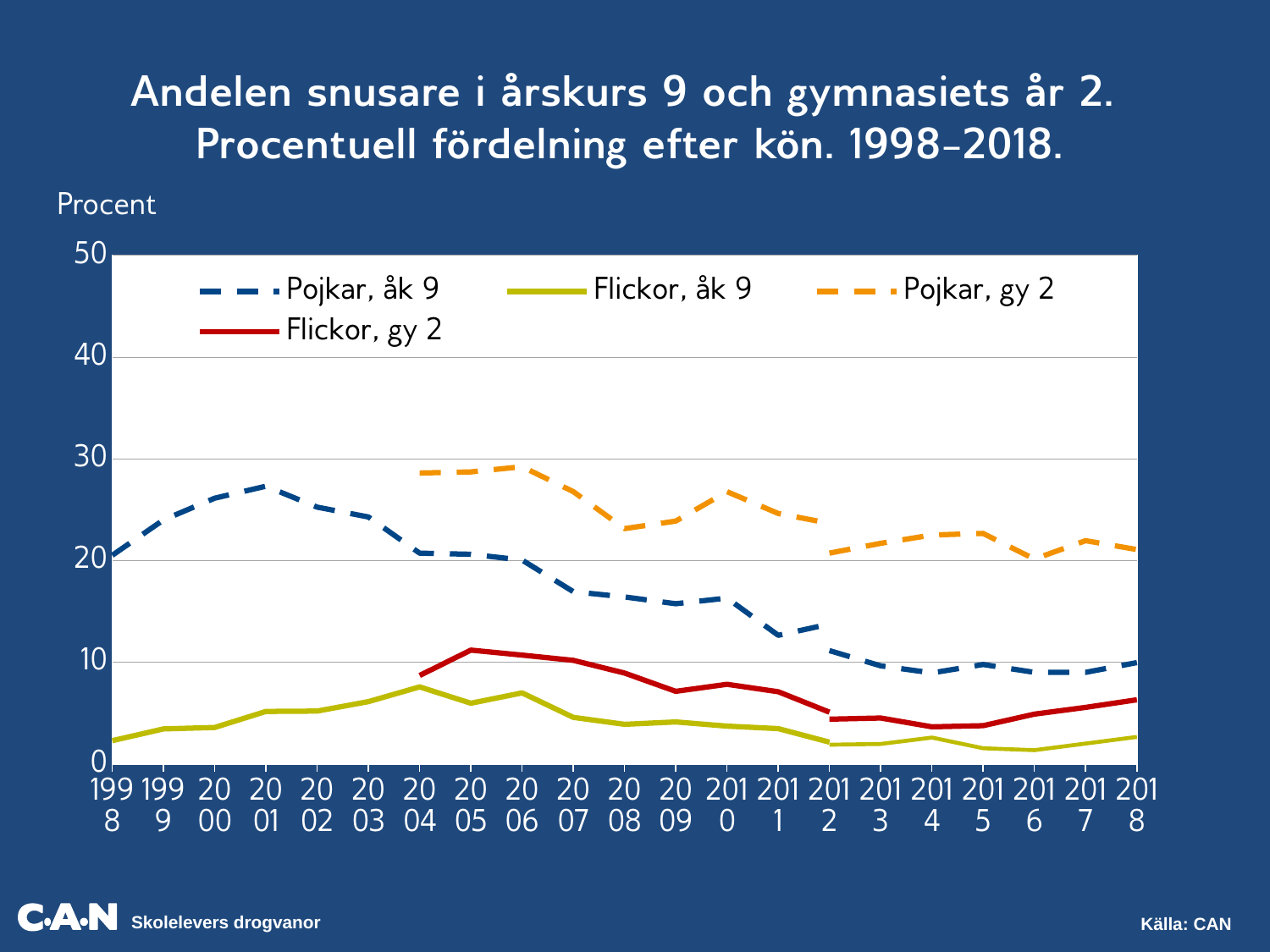

Andelen snusare i årskurs 9 och gymnasiets år 2.
Procentuell fördelning efter kön. 1998–2018.
 Procent

### Chart

| Category | Pojkar, åk 9 | Pojkar, åk 9 | Pojkar, åk 9 | Flickor, åk 9 | Flickor, åk 9 | Flickor, åk 9 | Pojkar, gy 2  | Pojkar, gy 2  | Flickor, gy 2 | Flickor, gy 2 |
|---|---|---|---|---|---|---|---|---|---|---|
| 1998 | None | 20.5076226543946 | None | None | 2.2819281797109685 | None | None | None | None | None |
| 1999 | None | 23.983676204159327 | None | None | 3.4393571955389355 | None | None | None | None | None |
| 2000 | None | 26.122046976398398 | None | None | 3.583550528594558 | None | None | None | None | None |
| 2001 | None | 27.29664771253345 | None | None | 5.156091307898668 | None | None | None | None | None |
| 2002 | None | 25.23582212448332 | None | None | 5.188925515809409 | None | None | None | None | None |
| 2003 | None | 24.27193273494052 | None | None | 6.121714862516852 | None | None | None | None | None |
| 2004 | None | 20.714506346150756 | None | None | 7.567101516471206 | None | 28.59835084063931 | None | 8.689787192801646 | None |
| 2005 | None | 20.60910691913418 | None | None | 5.965913570518595 | None | 28.704380749992744 | None | 11.188474641670336 | None |
| 2006 | None | 20.040166052273182 | None | None | 6.982144511243856 | None | 29.212979619329698 | None | 10.694688238391224 | None |
| 2007 | None | 16.929041204521226 | None | None | 4.573590573115702 | None | 26.76064160511156 | None | 10.177209254907604 | None |
| 2008 | None | 16.411874456151768 | None | None | 3.893235374691808 | None | 23.12889531442263 | None | 8.93031511935855 | None |
| 2009 | None | 15.74215794186632 | None | None | 4.127088689464467 | None | 23.87134906059834 | None | 7.1335369111852005 | None |
| 2010 | None | 16.296076107150572 | None | None | 3.7124063140127292 | None | 26.764633458989017 | None | 7.822783514728746 | None |
| 2011 | None | 12.642192398973783 | None | None | 3.4701212263537826 | None | 24.61260539185146 | None | 7.0921663731396 | None |
| 2012 | None | 13.742593564869573 | 11.132969419823134 | None | 2.1333069883114733 | 1.8835281785921332 | 23.649823755575532 | 20.72108764583493 | 5.082348498248196 | 4.3954452981457175 |
| 2013 | None | None | 9.63896683735755 | None | None | 1.960859094842105 | None | 21.680358195972005 | None | 4.5104127672059375 |
| 2014 | None | None | 8.948423173392326 | None | None | 2.592363357651374 | None | 22.498863807237015 | None | 3.6451030847861783 |
| 2015 | None | None | 9.77024175565713 | None | None | 1.5368657164484616 | None | 22.656544182346586 | None | 3.7610455005495638 |
| 2016 | None | None | 9.0 | None | None | 1.35 | None | 20.139562 | None | 4.893921 |
| 2017 | None | None | 9.0 | None | None | 2.0 | None | 21.942827569926873 | None | 5.557182598643936 |
| 2018 | None | None | 9.956775269357204 | None | None | 2.657863843502395 | None | 21.07052318603146 | None | 6.302257515644631 |